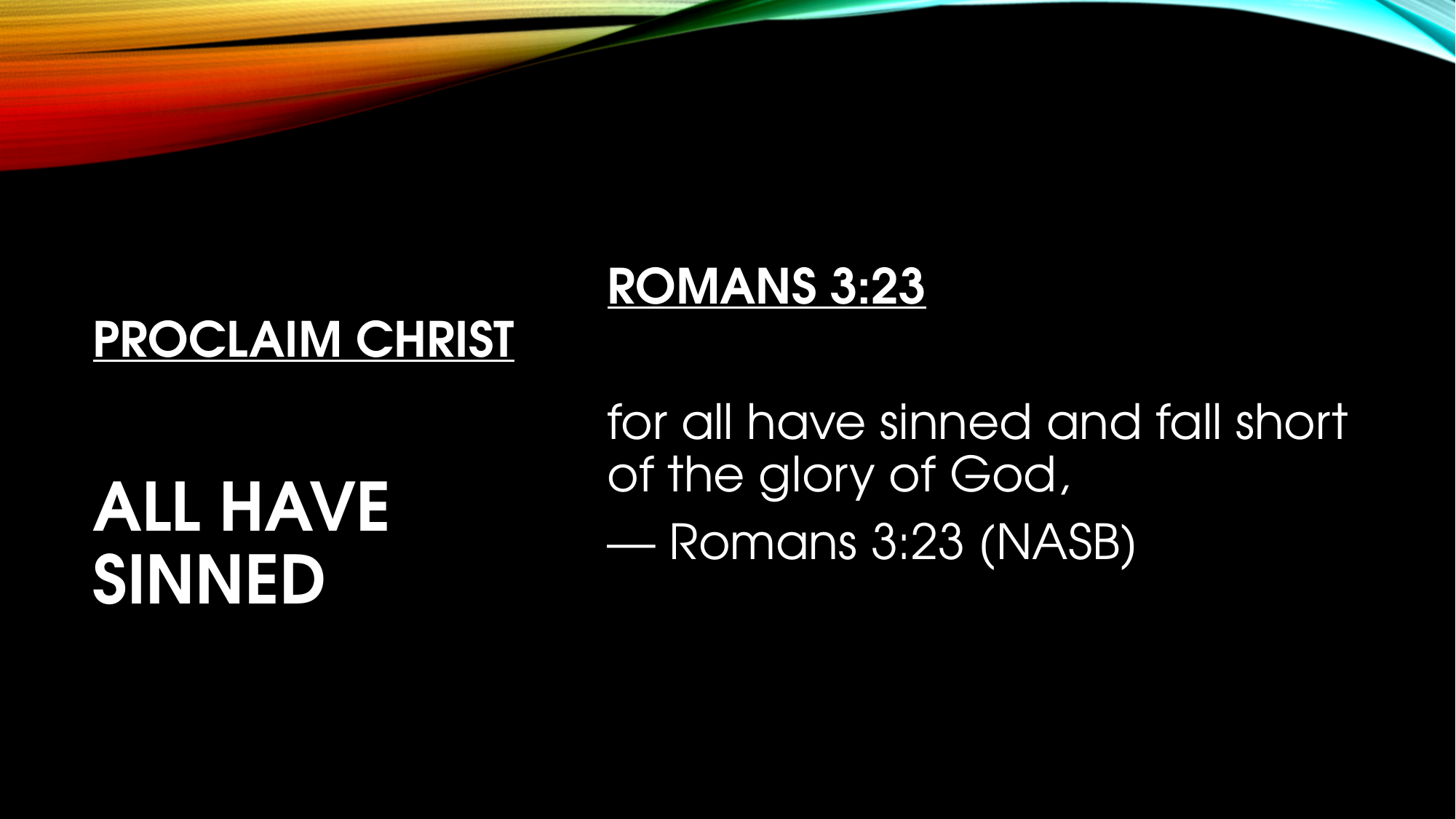

ROMANS 3:23

for all have sinned and fall short of the glory of God,
— Romans 3:23 (NASB)
# PROCLAIM CHRIST

ALL HAVE SINNED